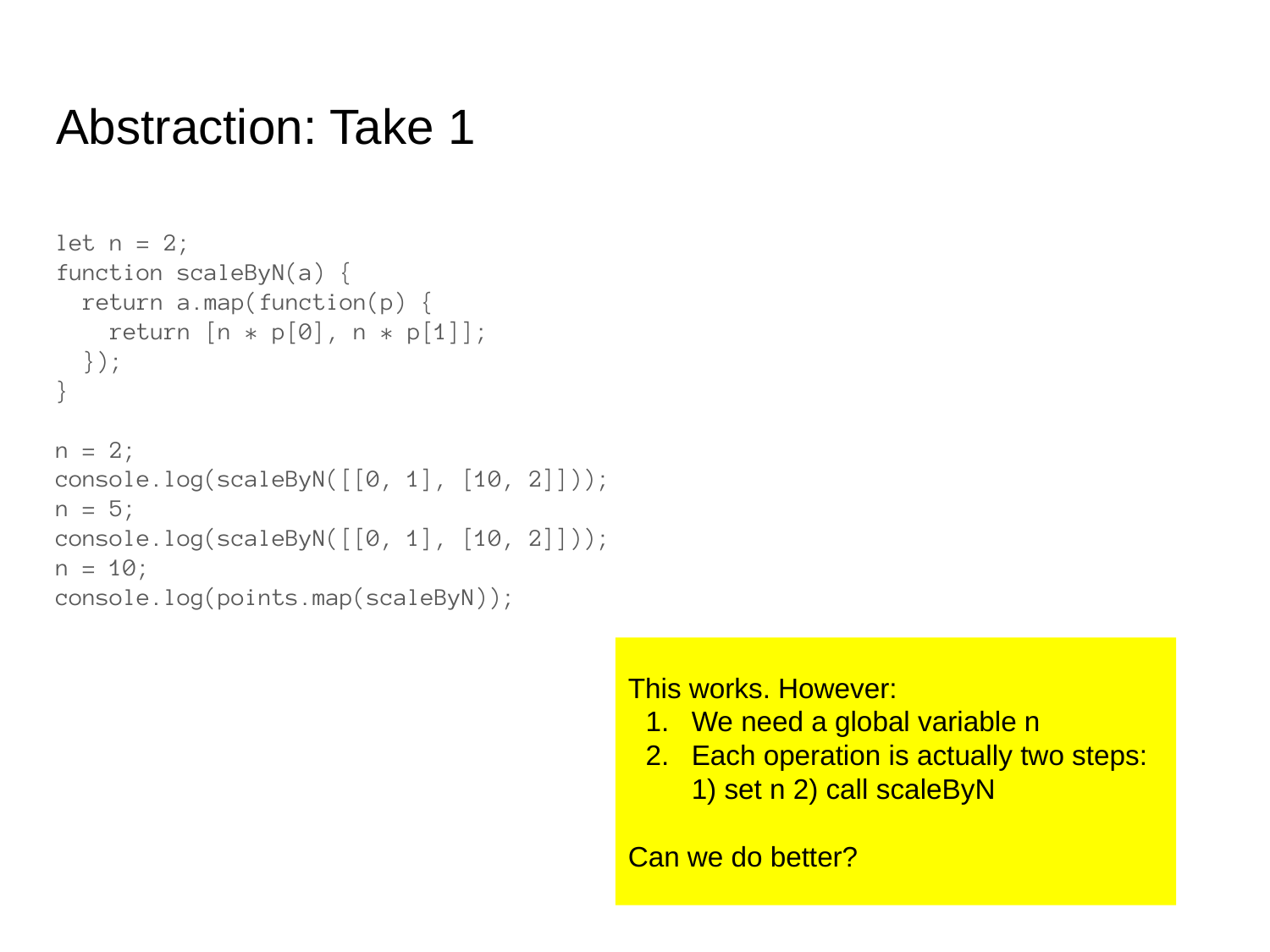

# Abstraction: Take 1
let n = 2;
function scaleByN(a) {
  return a.map(function(p) {
    return [n * p[0], n * p[1]];
  });
}

n = 2;
console.log(scaleByN([[0, 1], [10, 2]]));
n = 5;
console.log(scaleByN([[0, 1], [10, 2]]));
n = 10;
console.log(points.map(scaleByN));

This works. However:
We need a global variable n
Each operation is actually two steps: 1) set n 2) call scaleByN

Can we do better?